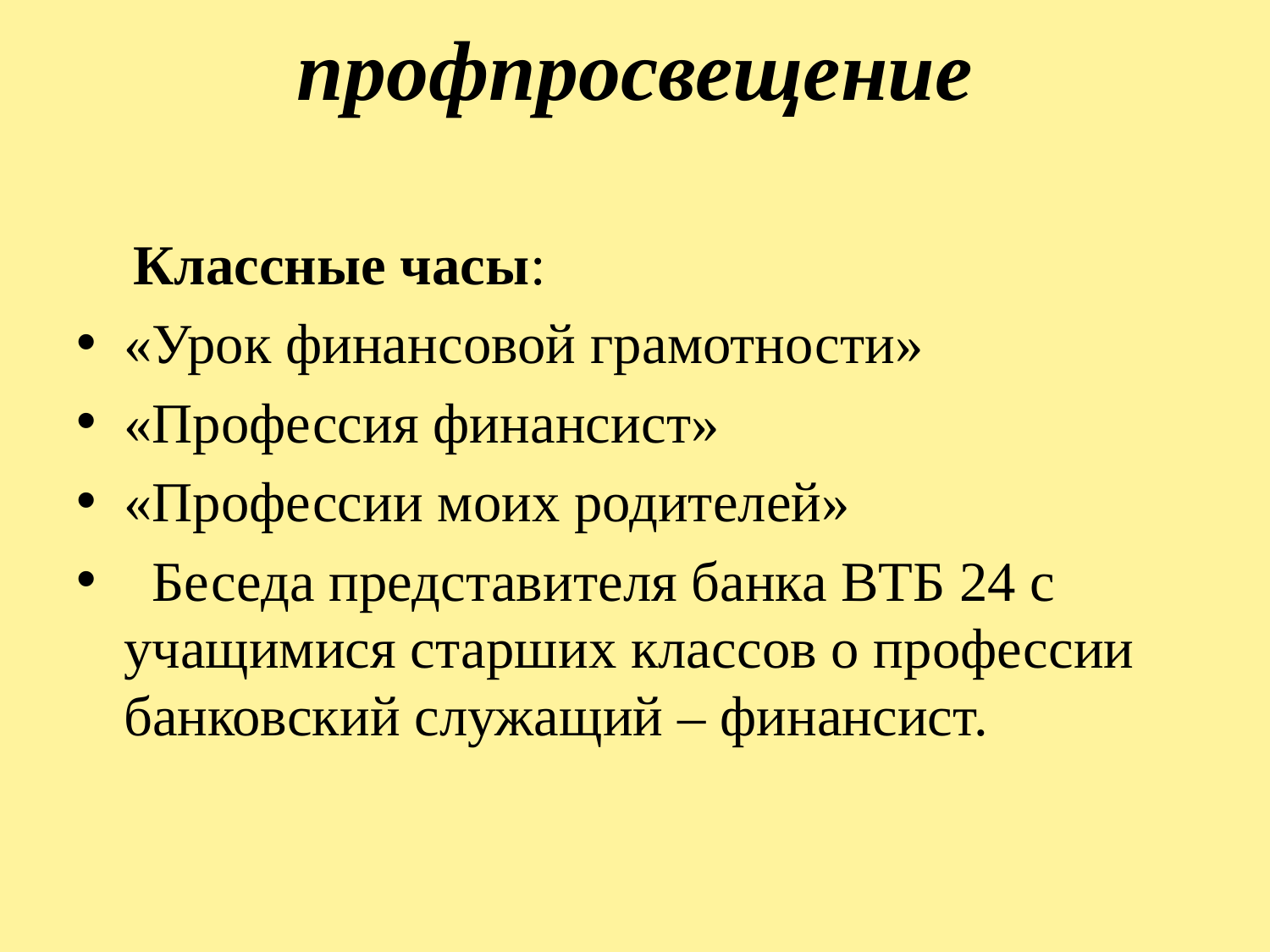

# профпросвещение
    Классные часы:
«Урок финансовой грамотности»
«Профессия финансист»
«Профессии моих родителей»
  Беседа представителя банка ВТБ 24 с учащимися старших классов о профессии банковский служащий – финансист.